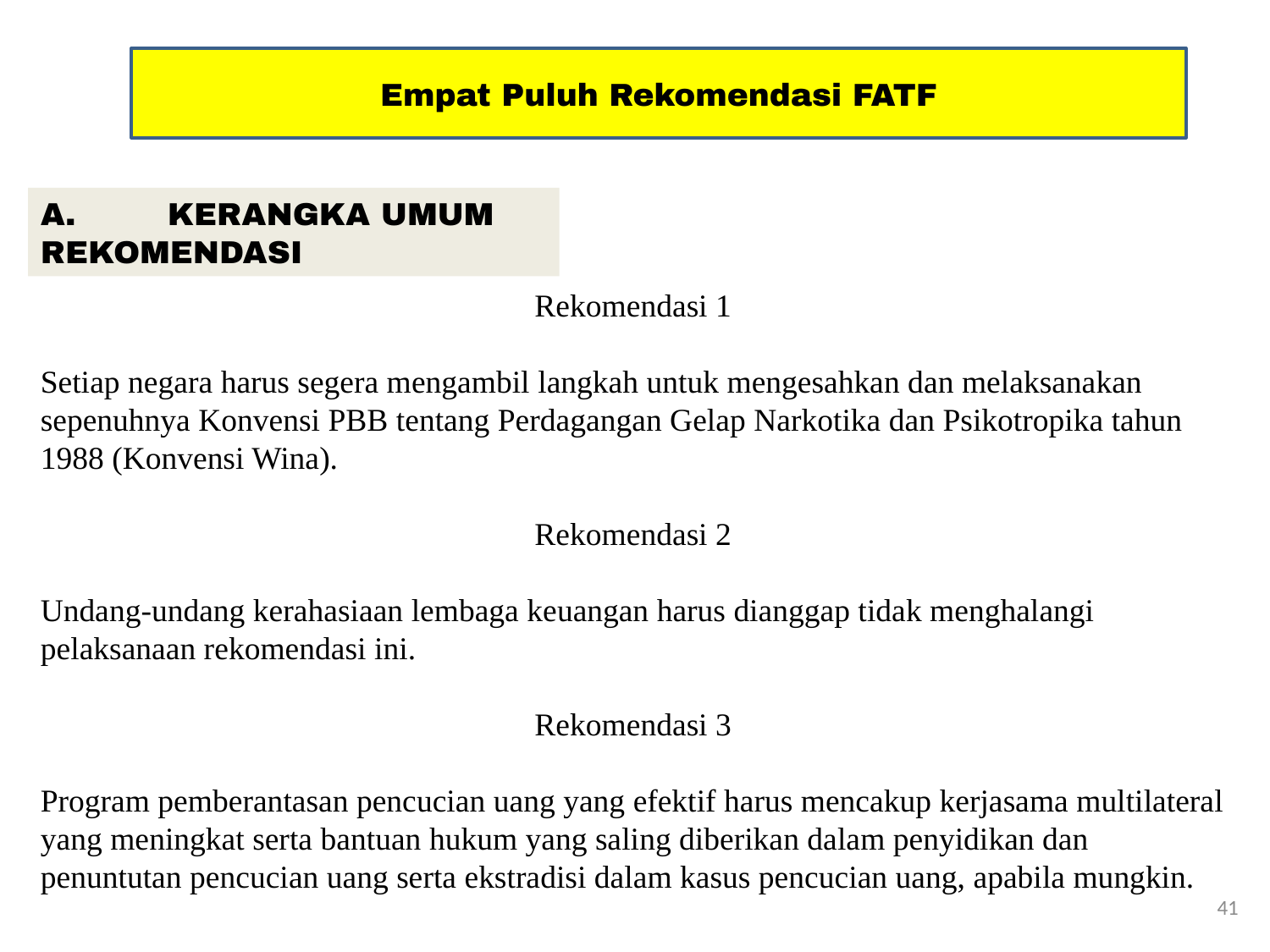

Empat Puluh Rekomendasi FATF
A.	KERANGKA UMUM REKOMENDASI
Rekomendasi 1

Setiap negara harus segera mengambil langkah untuk mengesahkan dan melaksanakan sepenuhnya Konvensi PBB tentang Perdagangan Gelap Narkotika dan Psikotropika tahun 1988 (Konvensi Wina).

Rekomendasi 2

Undang-undang kerahasiaan lembaga keuangan harus dianggap tidak menghalangi pelaksanaan rekomendasi ini.

Rekomendasi 3

Program pemberantasan pencucian uang yang efektif harus mencakup kerjasama multilateral yang meningkat serta bantuan hukum yang saling diberikan dalam penyidikan dan penuntutan pencucian uang serta ekstradisi dalam kasus pencucian uang, apabila mungkin.
41